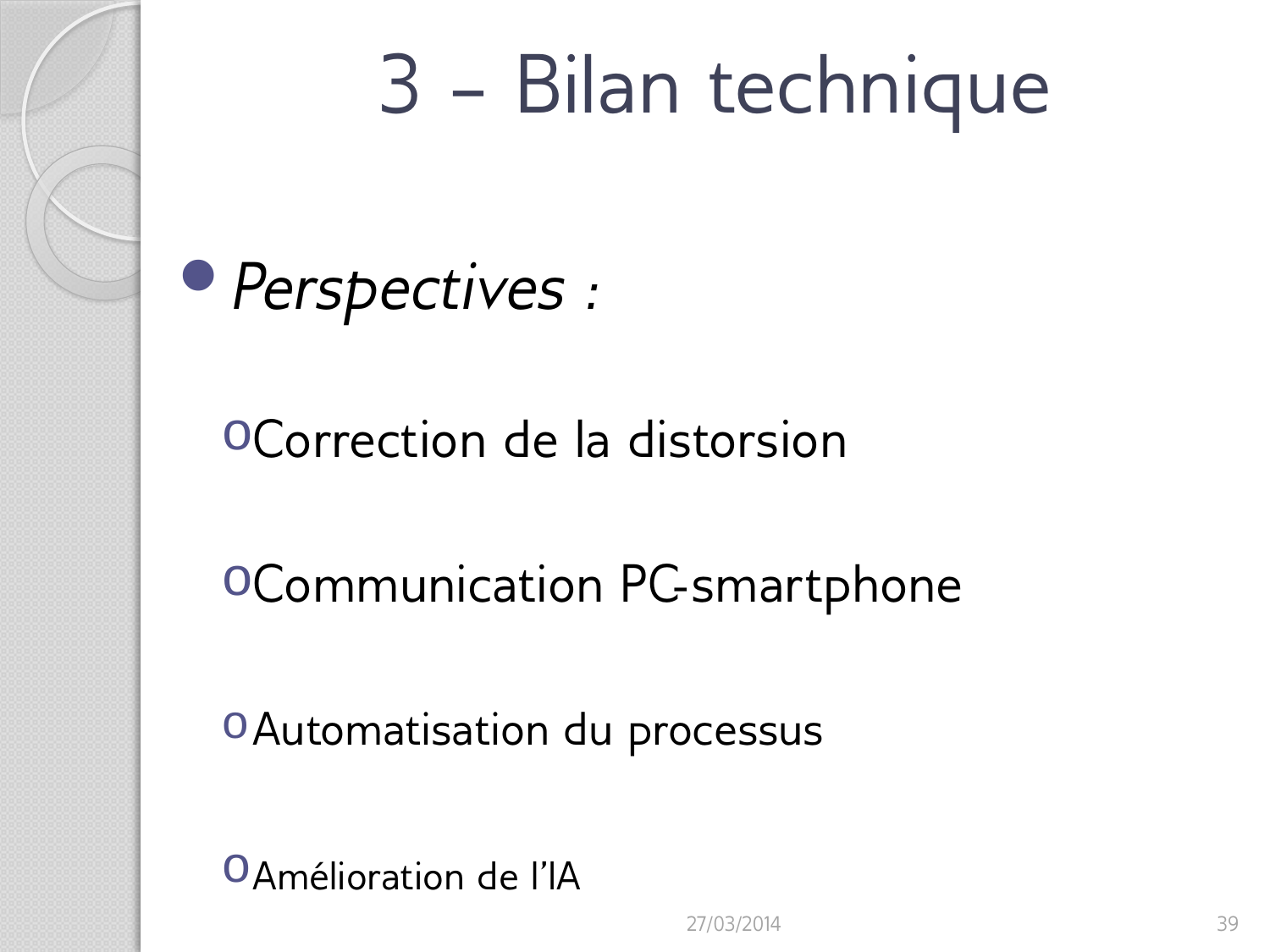

# 3 – Bilan technique

Perspectives :

	Correction de la distorsion

	Communication PC-smartphone

	Automatisation du processus

	Amélioration de l’IA
27/03/2014
39